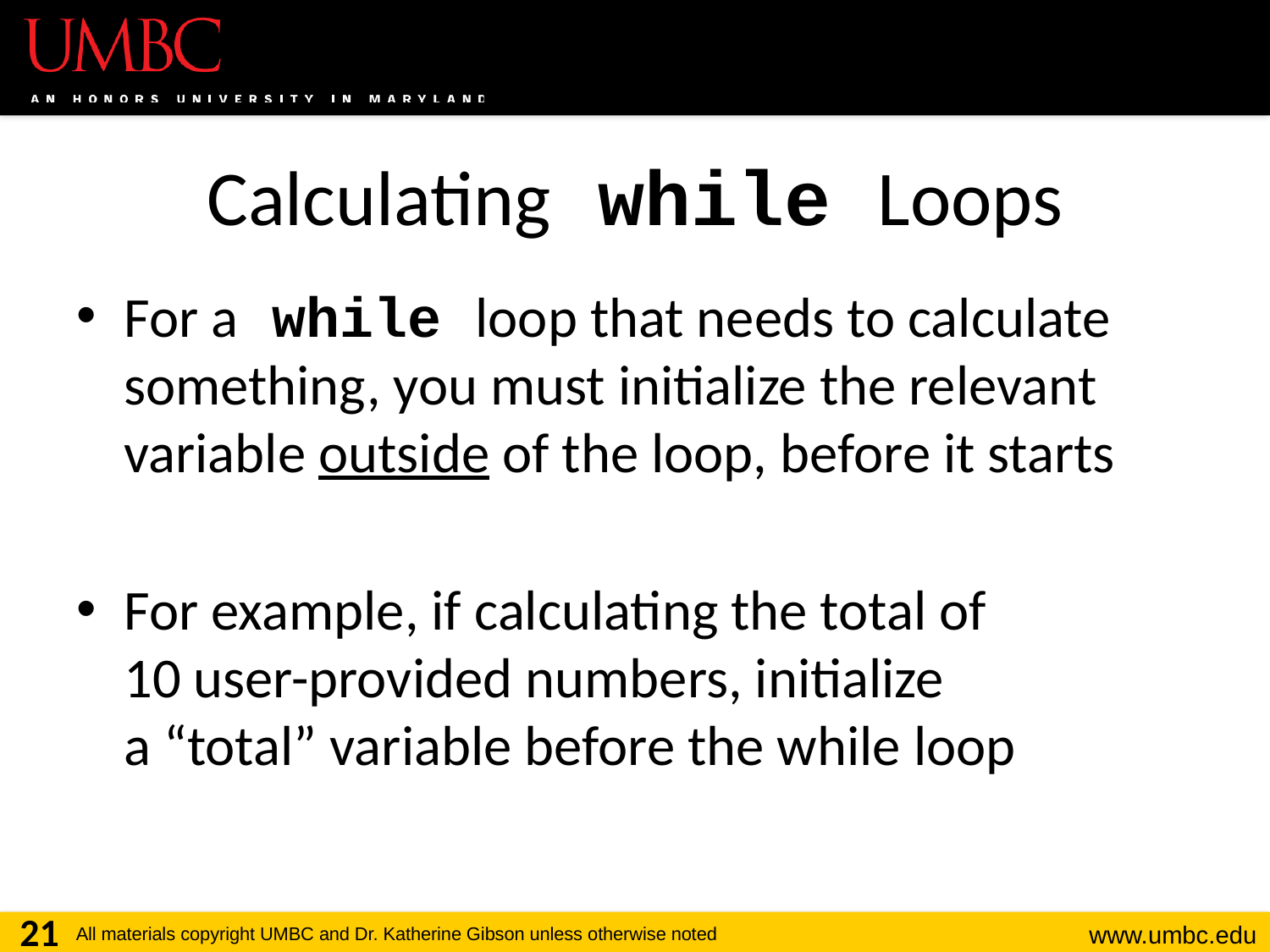

# Calculating while Loops
For a while loop that needs to calculate something, you must initialize the relevant variable outside of the loop, before it starts

For example, if calculating the total of
10 user-provided numbers, initialize
a “total” variable before the while loop

21